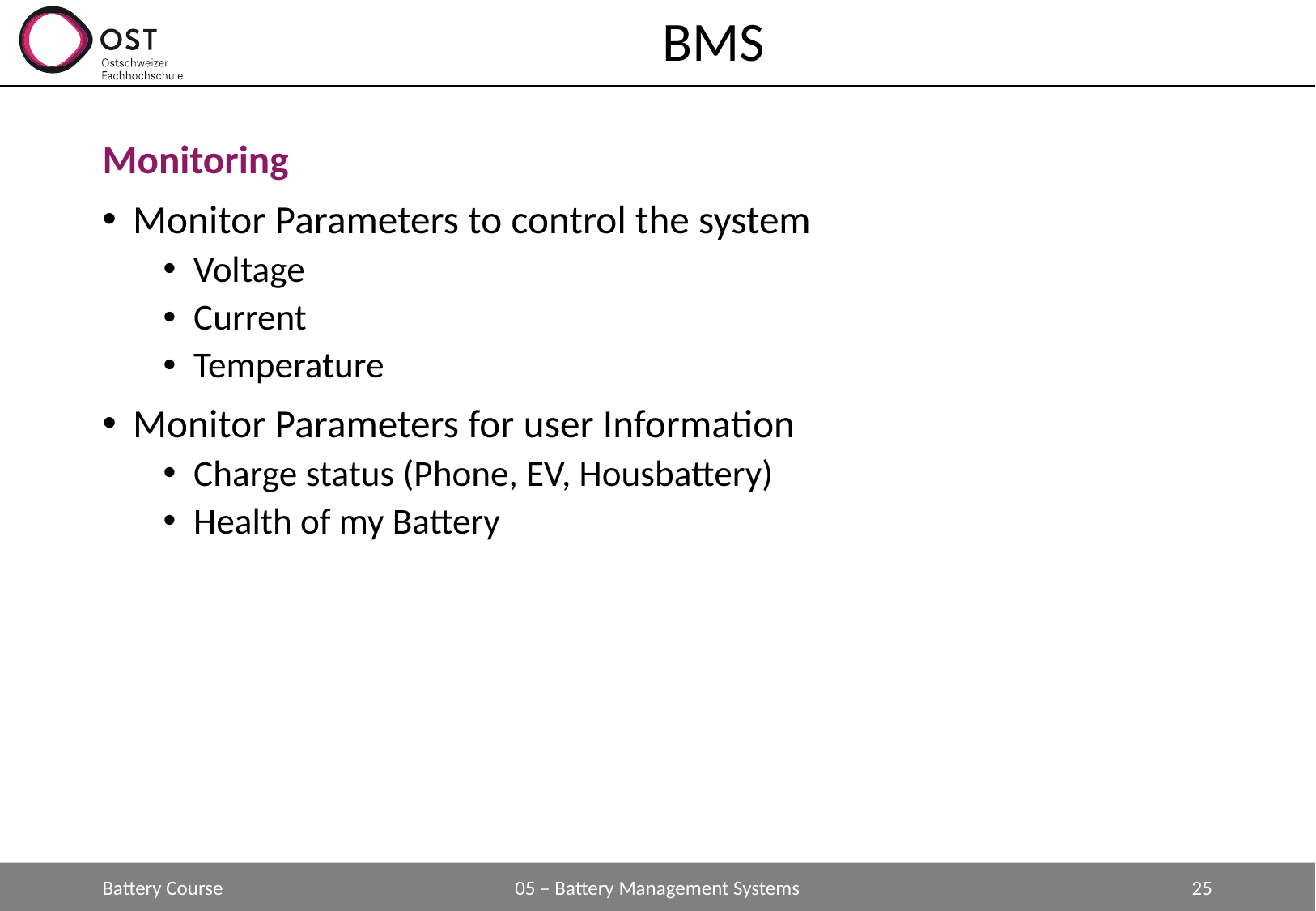

# BMS
Monitoring
Monitor Parameters to control the system
Voltage
Current
Temperature
Monitor Parameters for user Information
Charge status (Phone, EV, Housbattery)
Health of my Battery

Battery Course
05 – Battery Management Systems
25